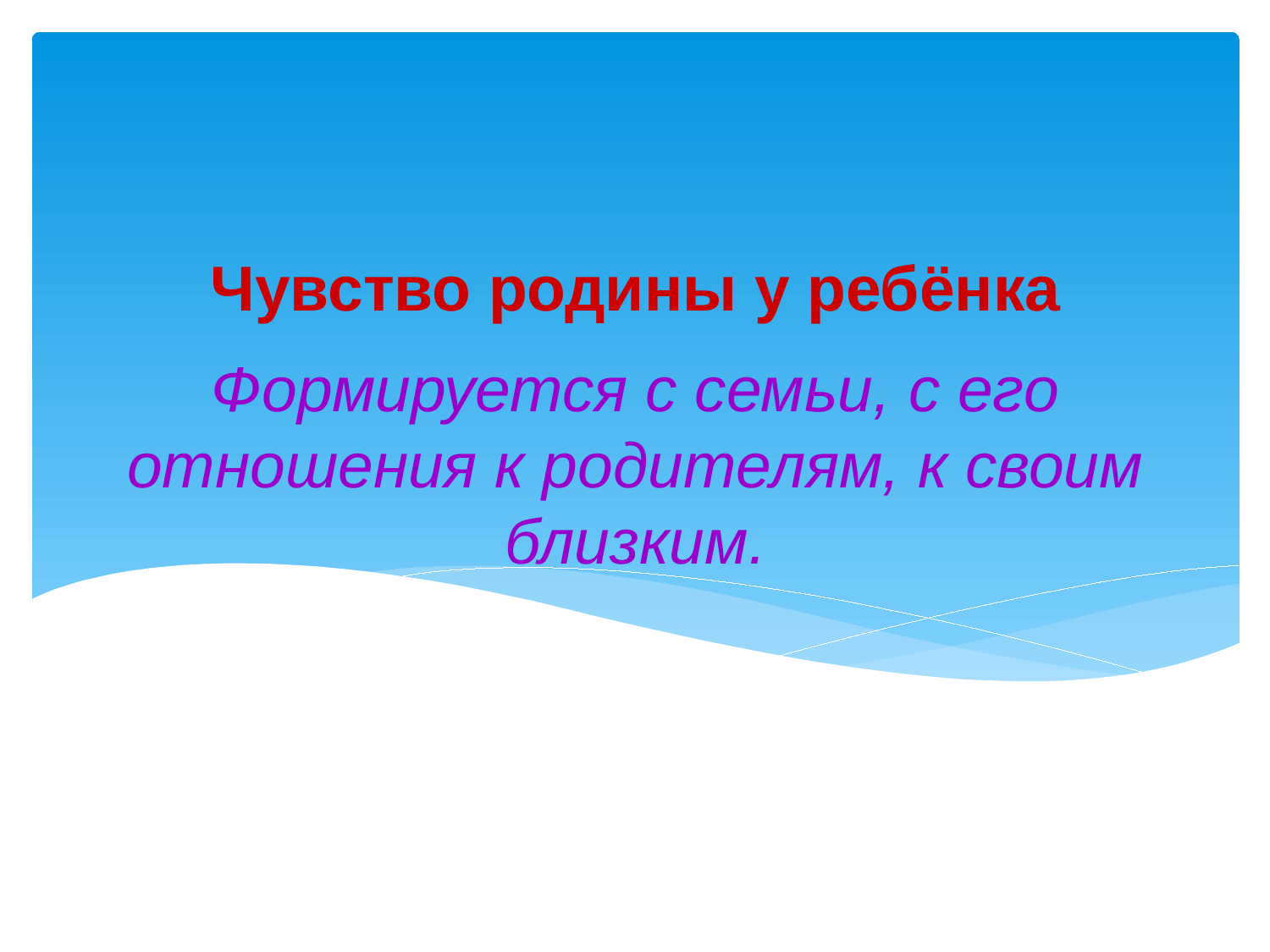

Чувство родины у ребёнка
# Формируется с семьи, с его отношения к родителям, к своим близким.